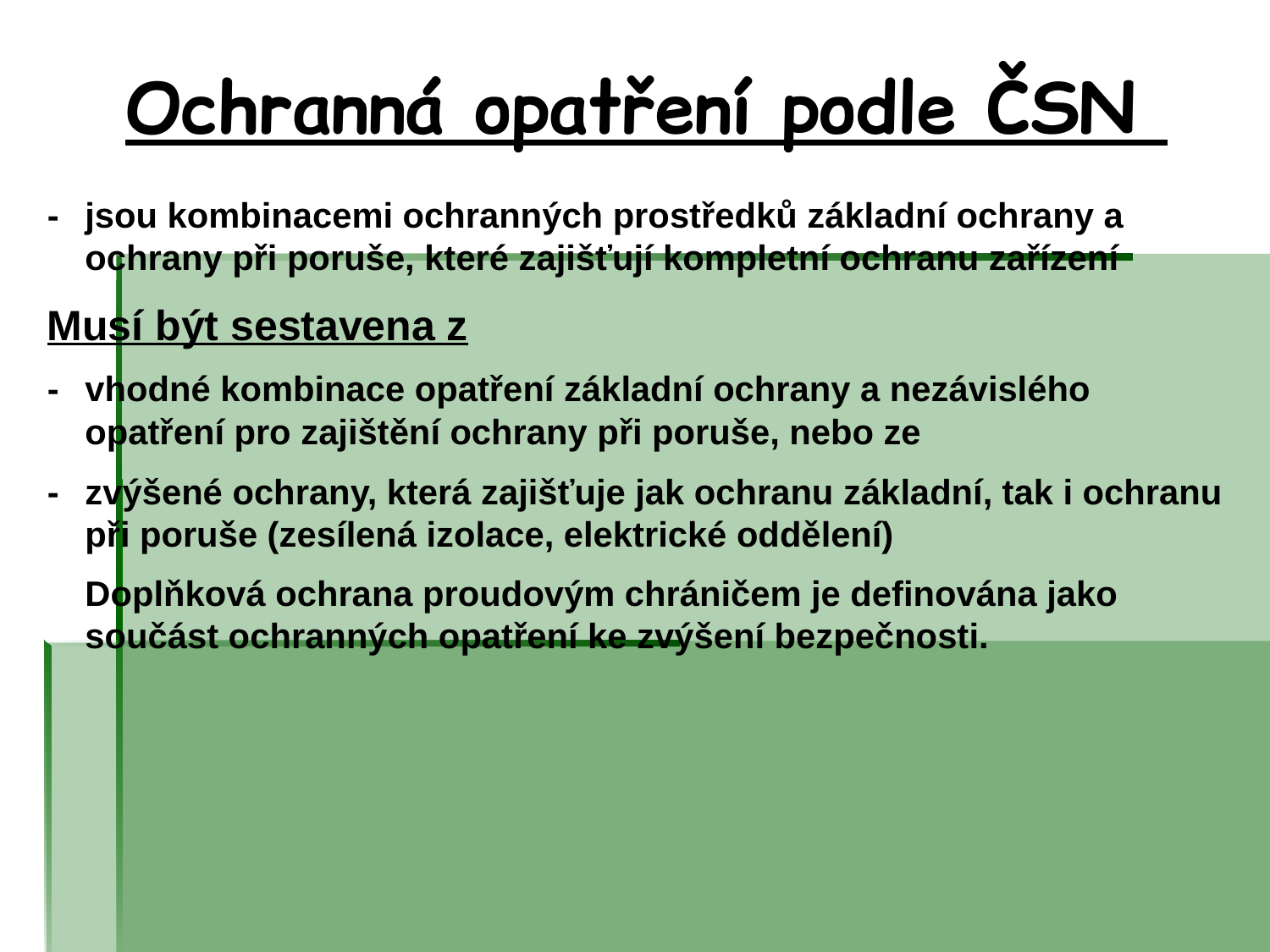

# Ochranná opatření podle ČSN
-	jsou kombinacemi ochranných prostředků základní ochrany a ochrany při poruše, které zajišťují kompletní ochranu zařízení
Musí být sestavena z
-	vhodné kombinace opatření základní ochrany a nezávislého opatření pro zajištění ochrany při poruše, nebo ze
-	zvýšené ochrany, která zajišťuje jak ochranu základní, tak i ochranu při poruše (zesílená izolace, elektrické oddělení)
	Doplňková ochrana proudovým chráničem je definována jako součást ochranných opatření ke zvýšení bezpečnosti.